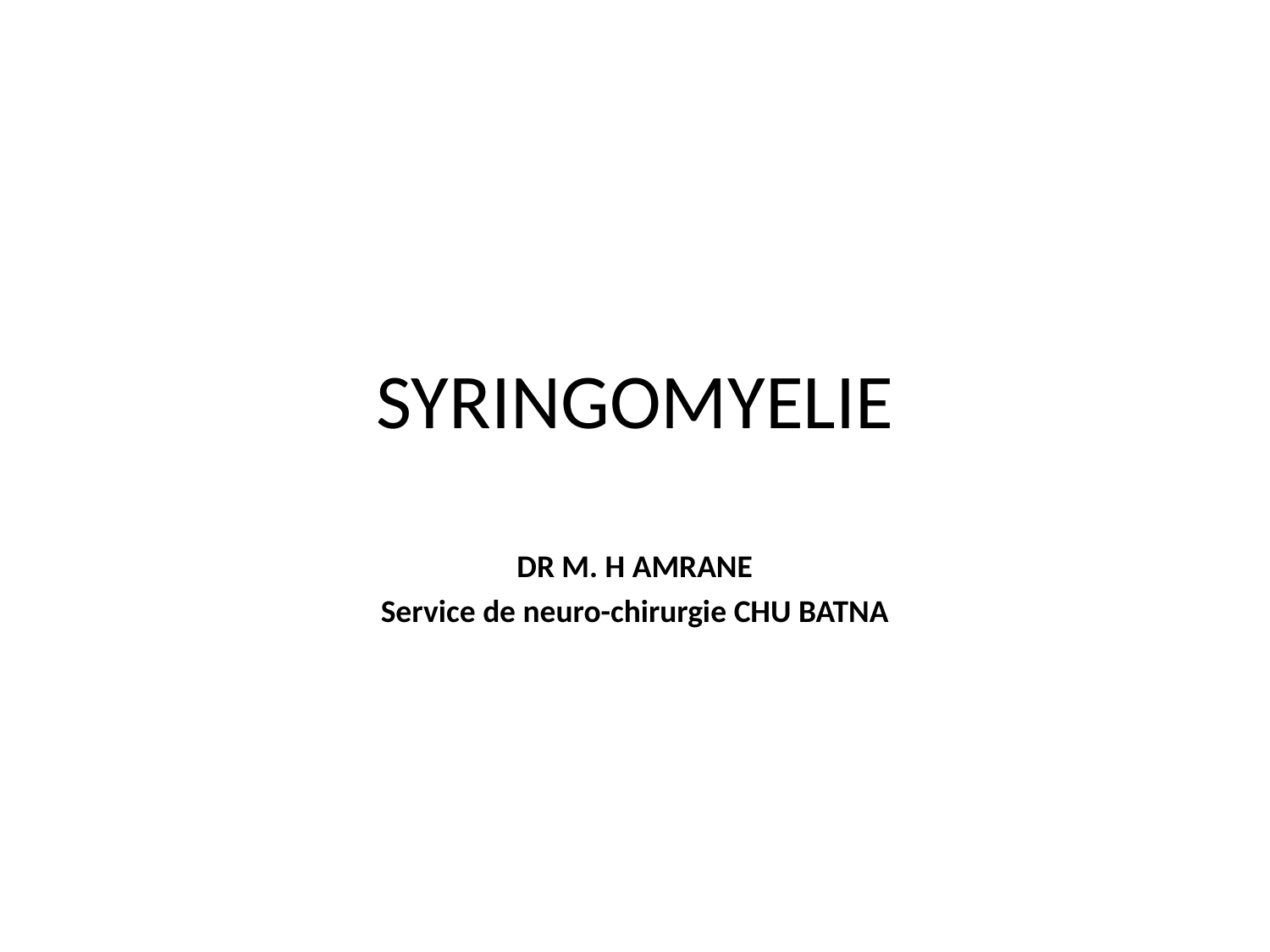

# SYRINGOMYELIE
DR M. H AMRANE
Service de neuro-chirurgie CHU BATNA